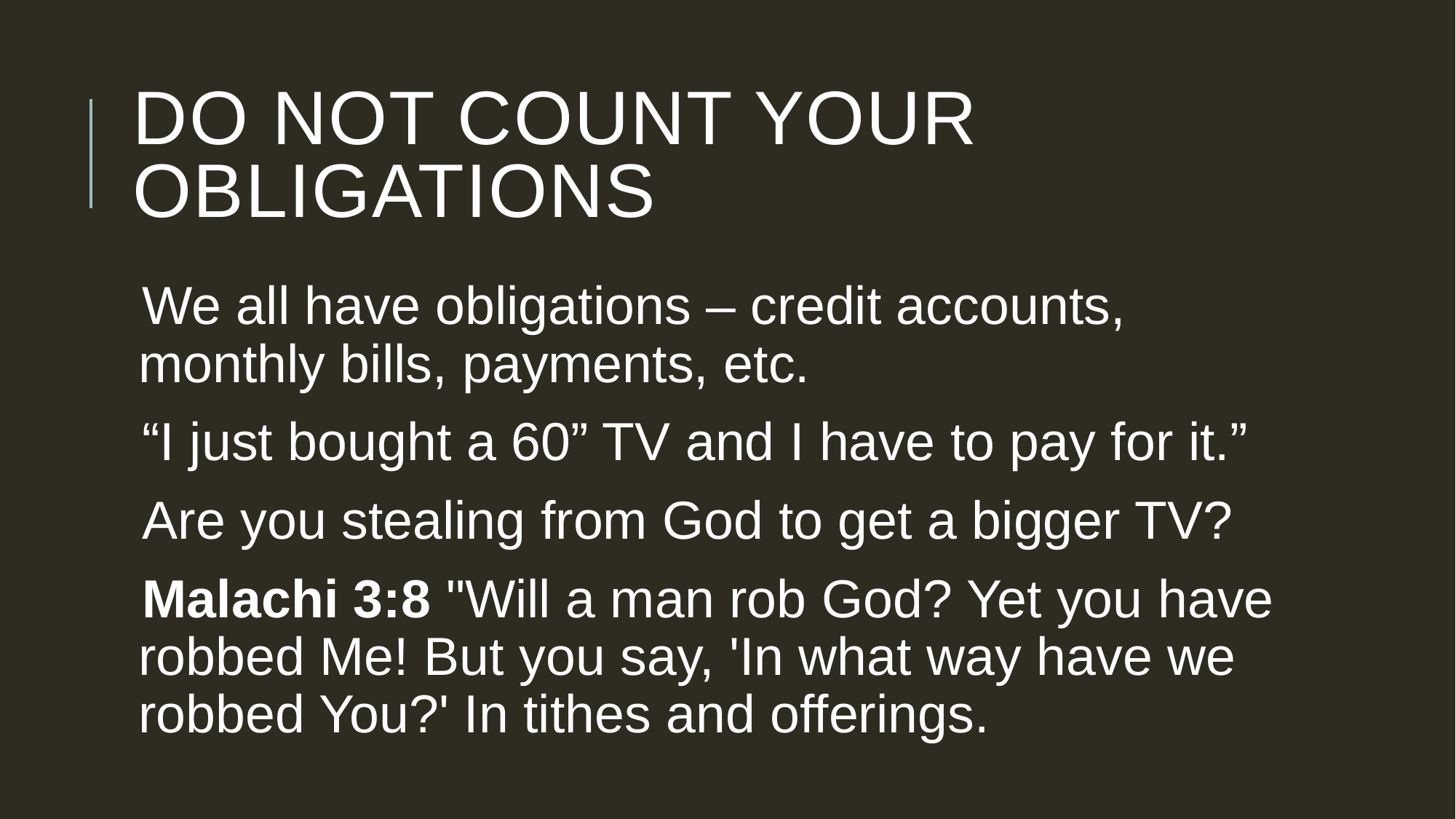

# Do not count your obligations
We all have obligations – credit accounts, monthly bills, payments, etc.
“I just bought a 60” TV and I have to pay for it.”
Are you stealing from God to get a bigger TV?
Malachi 3:8 "Will a man rob God? Yet you have robbed Me! But you say, 'In what way have we robbed You?' In tithes and offerings.